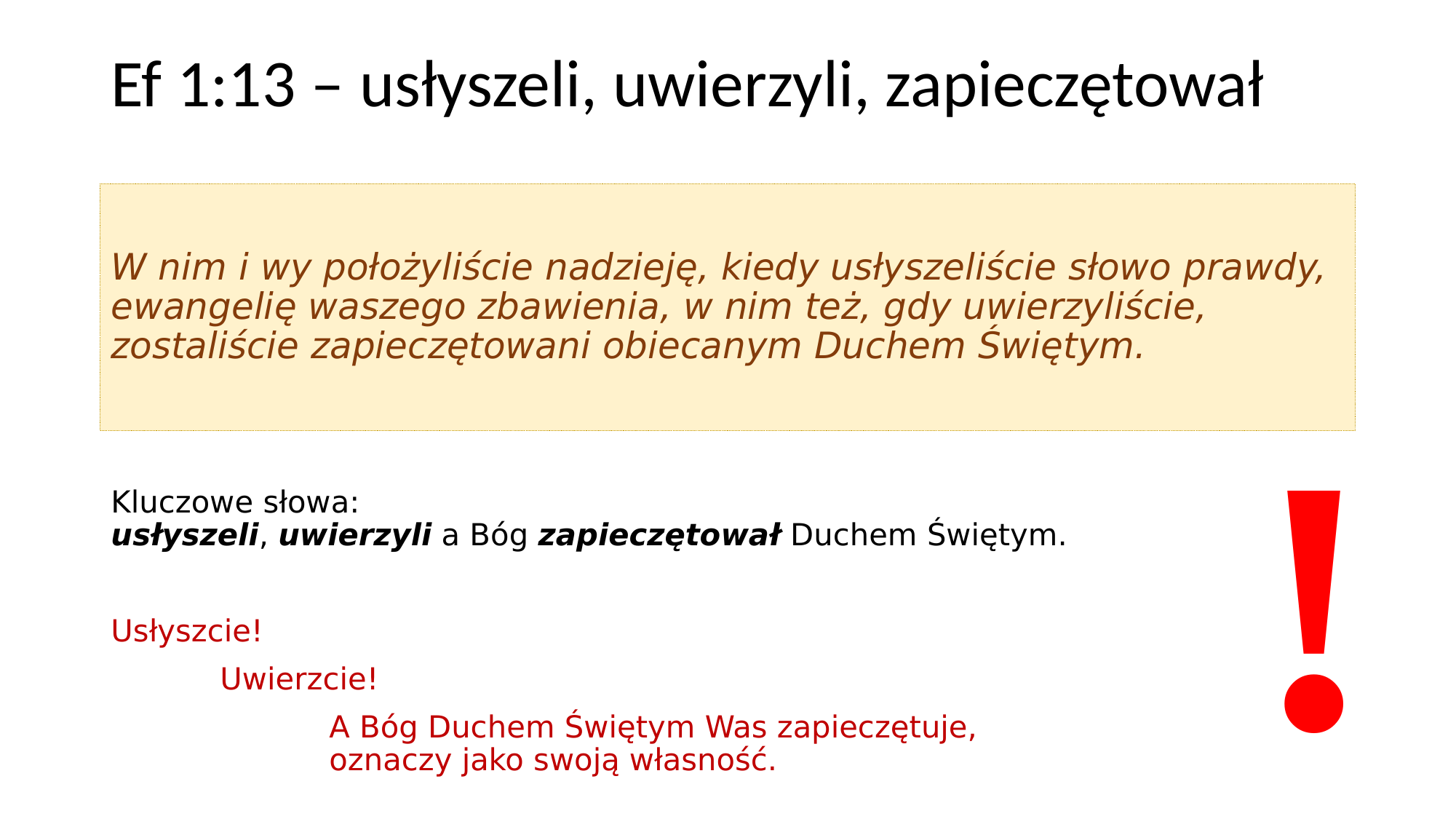

# Ef 1:13 – usłyszeli, uwierzyli, zapieczętował
W nim i wy położyliście nadzieję, kiedy usłyszeliście słowo prawdy, ewangelię waszego zbawienia, w nim też, gdy uwierzyliście, zostaliście zapieczętowani obiecanym Duchem Świętym.
!
Kluczowe słowa:
usłyszeli, uwierzyli a Bóg zapieczętował Duchem Świętym.

Usłyszcie!
	Uwierzcie!
		A Bóg Duchem Świętym Was zapieczętuje,
		oznaczy jako swoją własność.